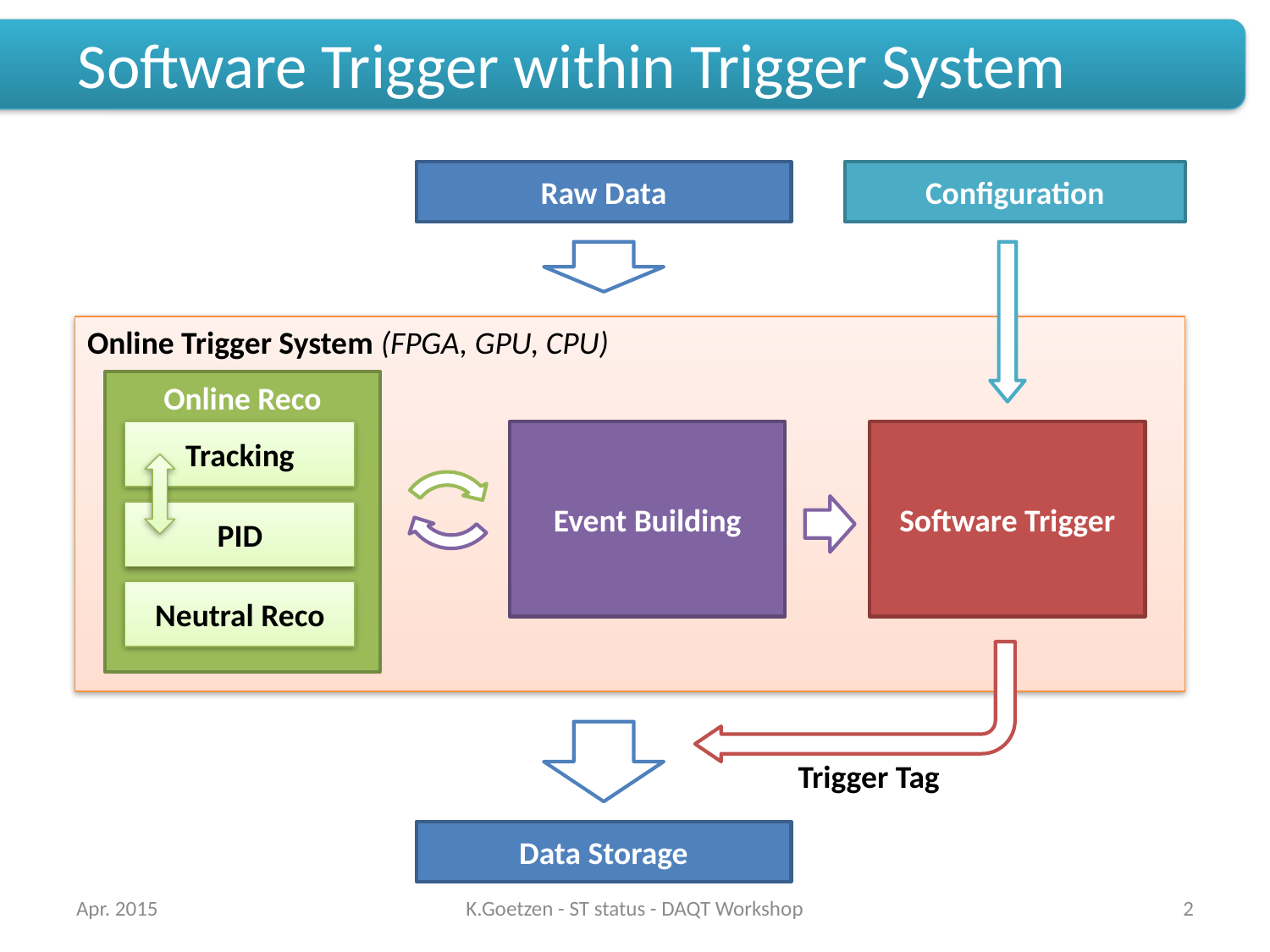

# Software Trigger within Trigger System
Raw Data
Configuration

Online Trigger System (FPGA, GPU, CPU)
Online Reco
Tracking
Event Building
Software Trigger

PID
Neutral Reco

Trigger Tag
Data Storage
Apr. 2015
K.Goetzen - ST status - DAQT Workshop
2